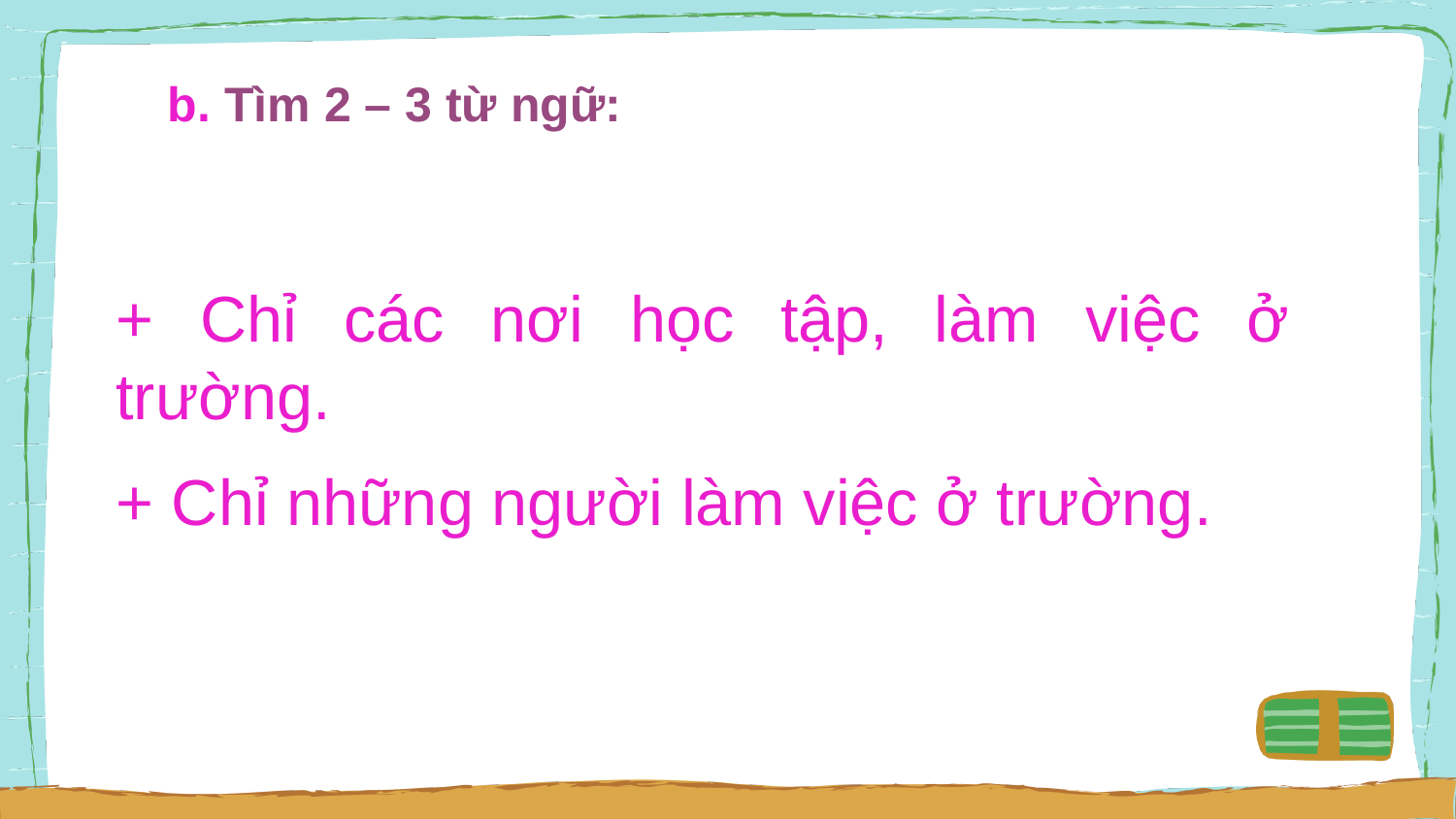

b. Tìm 2 – 3 từ ngữ:

+ Chỉ các nơi học tập, làm việc ở trường.
+ Chỉ những người làm việc ở trường.